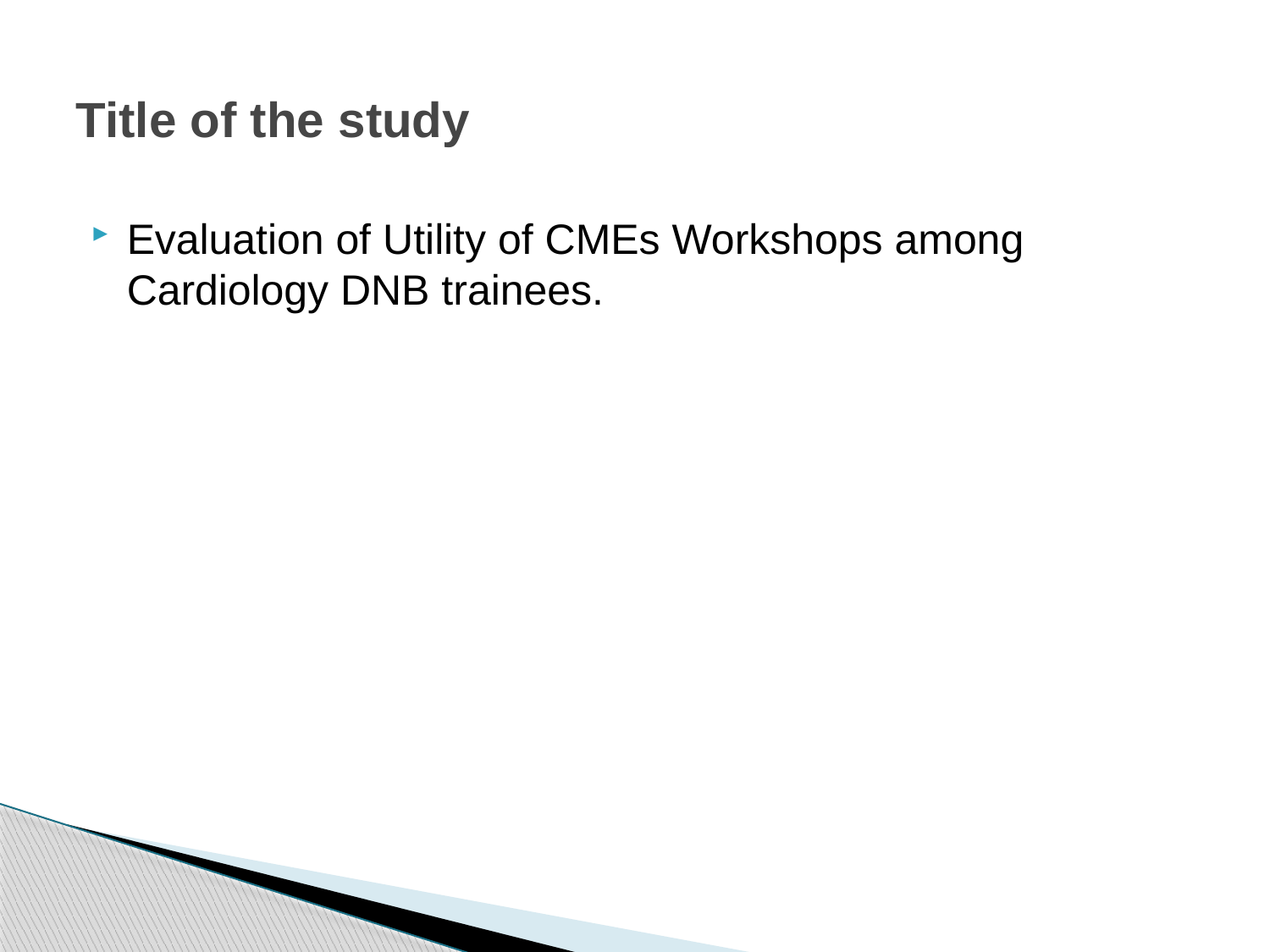

# Title of the study
Evaluation of Utility of CMEs Workshops among Cardiology DNB trainees.